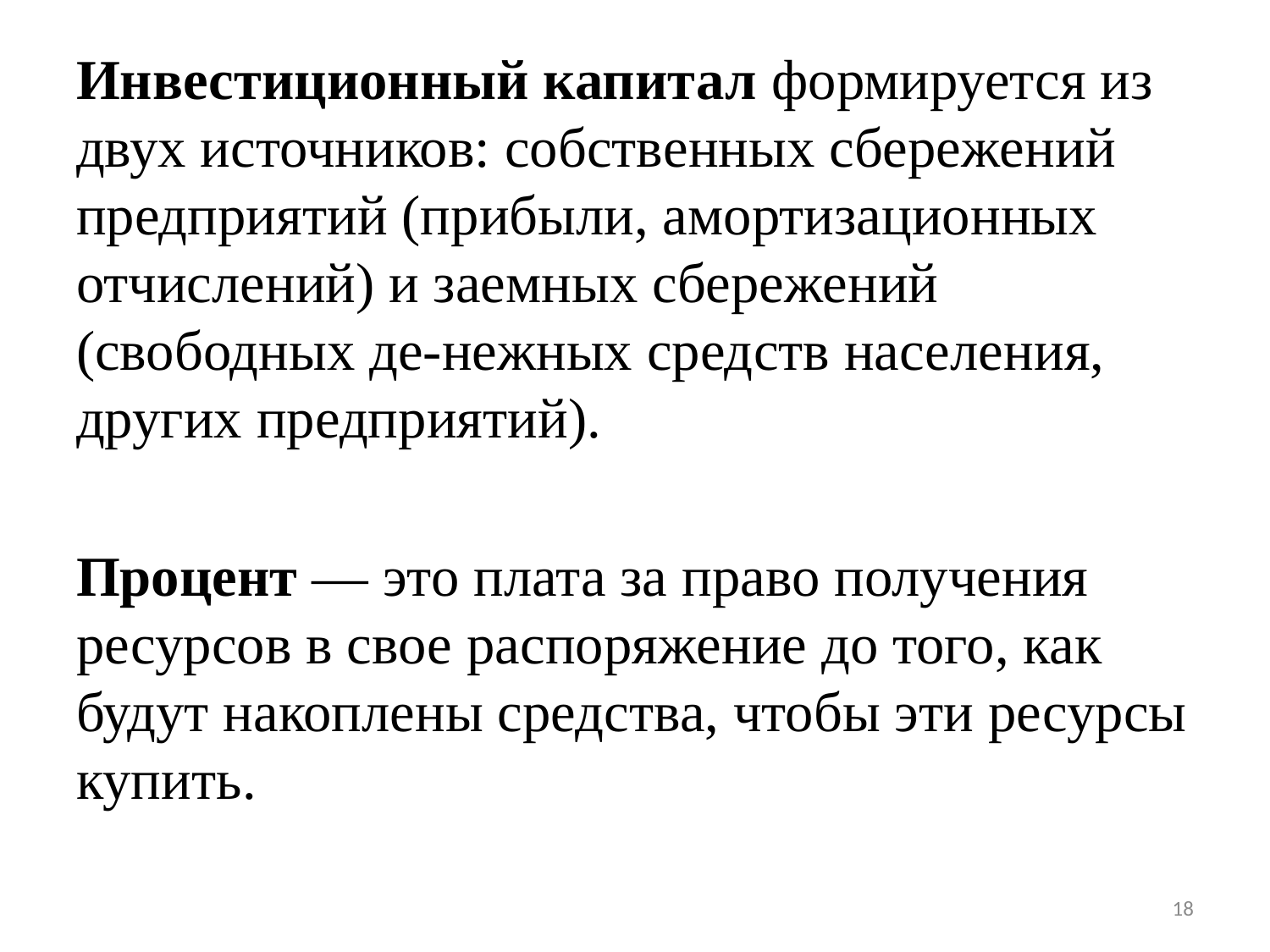

Инвестиционный капитал формируется из двух источников: собственных сбережений предприятий (прибыли, амортизационных отчислений) и заемных сбережений (свободных де-нежных средств населения, других предприятий).

Процент — это плата за право получения ресурсов в свое распоряжение до того, как будут накоплены средства, чтобы эти ресурсы купить.
#
18